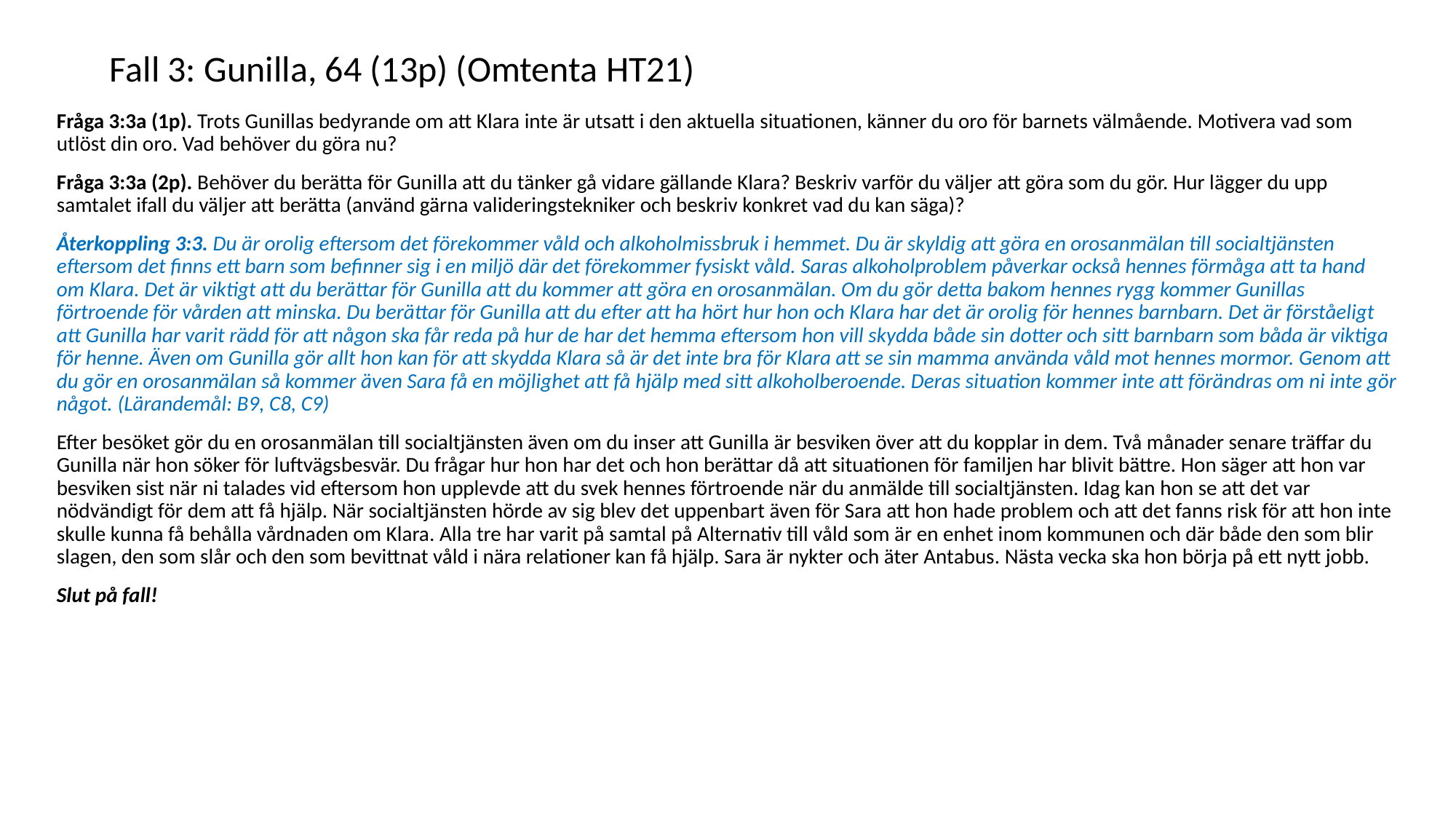

# Fall 3: Gunilla, 64 (13p) (Omtenta HT21)
Fråga 3:3a (1p). Trots Gunillas bedyrande om att Klara inte är utsatt i den aktuella situationen, känner du oro för barnets välmående. Motivera vad som utlöst din oro. Vad behöver du göra nu?
Fråga 3:3a (2p). Behöver du berätta för Gunilla att du tänker gå vidare gällande Klara? Beskriv varför du väljer att göra som du gör. Hur lägger du upp samtalet ifall du väljer att berätta (använd gärna valideringstekniker och beskriv konkret vad du kan säga)?
Återkoppling 3:3. Du är orolig eftersom det förekommer våld och alkoholmissbruk i hemmet. Du är skyldig att göra en orosanmälan till socialtjänsten eftersom det finns ett barn som befinner sig i en miljö där det förekommer fysiskt våld. Saras alkoholproblem påverkar också hennes förmåga att ta hand om Klara. Det är viktigt att du berättar för Gunilla att du kommer att göra en orosanmälan. Om du gör detta bakom hennes rygg kommer Gunillas förtroende för vården att minska. Du berättar för Gunilla att du efter att ha hört hur hon och Klara har det är orolig för hennes barnbarn. Det är förståeligt att Gunilla har varit rädd för att någon ska får reda på hur de har det hemma eftersom hon vill skydda både sin dotter och sitt barnbarn som båda är viktiga för henne. Även om Gunilla gör allt hon kan för att skydda Klara så är det inte bra för Klara att se sin mamma använda våld mot hennes mormor. Genom att du gör en orosanmälan så kommer även Sara få en möjlighet att få hjälp med sitt alkoholberoende. Deras situation kommer inte att förändras om ni inte gör något. (Lärandemål: B9, C8, C9)
Efter besöket gör du en orosanmälan till socialtjänsten även om du inser att Gunilla är besviken över att du kopplar in dem. Två månader senare träffar du Gunilla när hon söker för luftvägsbesvär. Du frågar hur hon har det och hon berättar då att situationen för familjen har blivit bättre. Hon säger att hon var besviken sist när ni talades vid eftersom hon upplevde att du svek hennes förtroende när du anmälde till socialtjänsten. Idag kan hon se att det var nödvändigt för dem att få hjälp. När socialtjänsten hörde av sig blev det uppenbart även för Sara att hon hade problem och att det fanns risk för att hon inte skulle kunna få behålla vårdnaden om Klara. Alla tre har varit på samtal på Alternativ till våld som är en enhet inom kommunen och där både den som blir slagen, den som slår och den som bevittnat våld i nära relationer kan få hjälp. Sara är nykter och äter Antabus. Nästa vecka ska hon börja på ett nytt jobb.
Slut på fall!